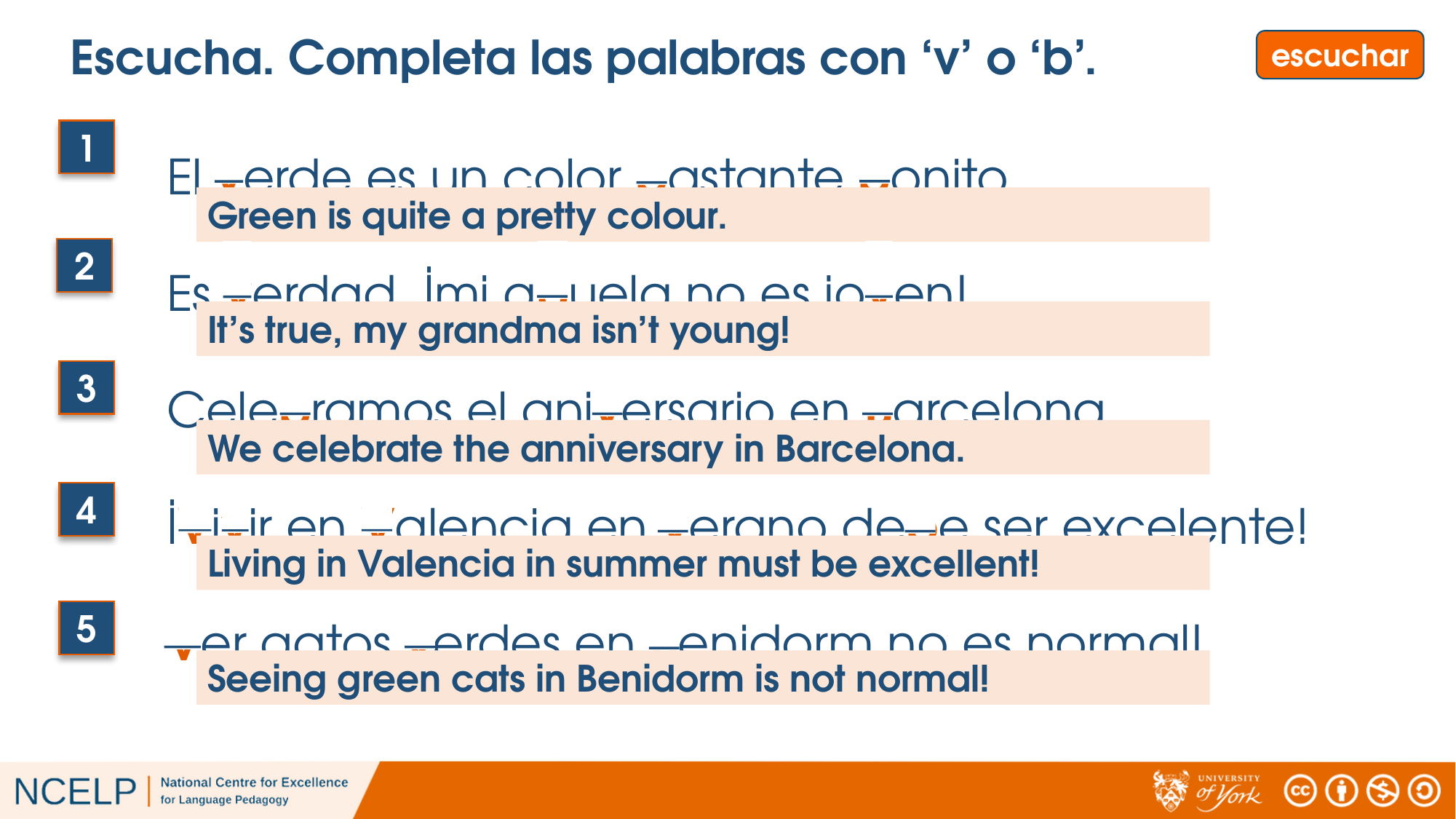

# ¿‘v’ o ‘b’?
Escucha. Completa las palabras con ‘v’ o ‘b’.
escuchar
El verde es un color bastante bonito.
Es verdad, İmi abuela no es joven!
Celebramos el aniversario en Barcelona.
İVivir en Valencia en verano debe ser excelente!
Ver gatos verdes en Benidorm no es normal!
1

Green is quite a pretty colour.
2

It’s true, my grandma isn’t young!

3
We celebrate the anniversary in Barcelona.

4
Living in Valencia in summer must be excellent!

5
Seeing green cats in Benidorm is not normal!